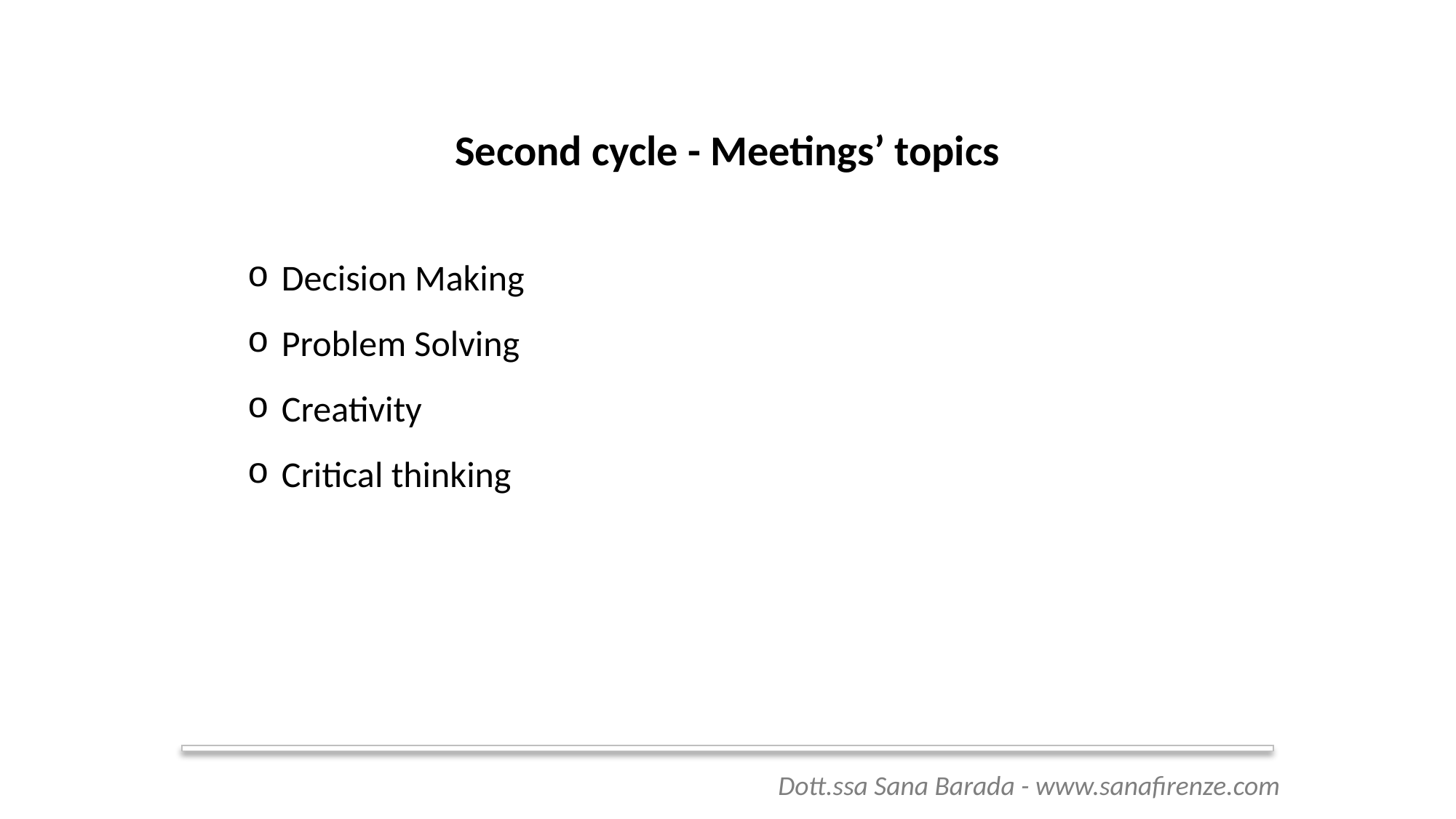

Second cycle - Meetings’ topics

Decision Making
Problem Solving
Creativity
Critical thinking

 Dott.ssa Sana Barada - www.sanafirenze.com